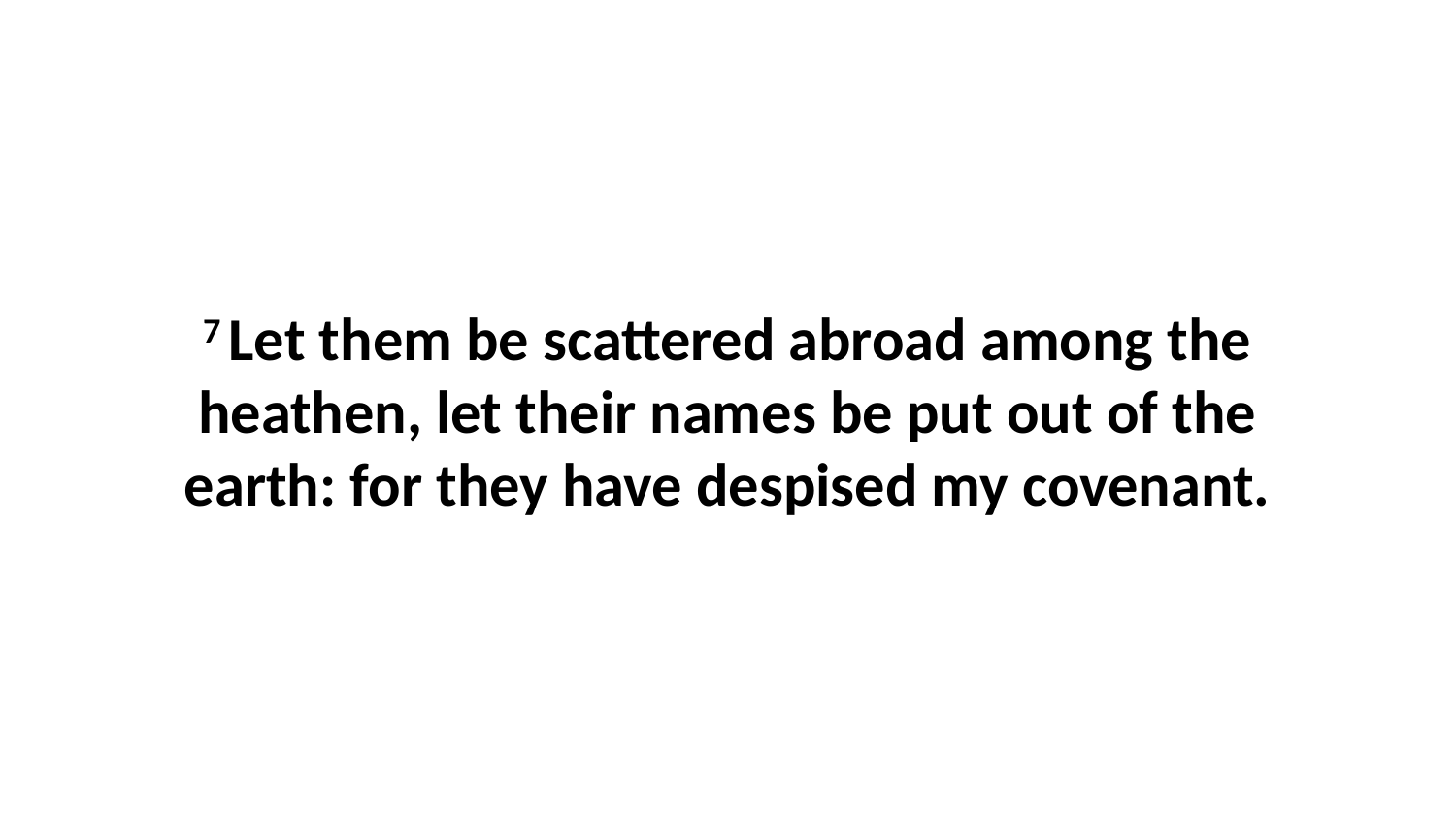

7 Let them be scattered abroad among the heathen, let their names be put out of the earth: for they have despised my covenant.